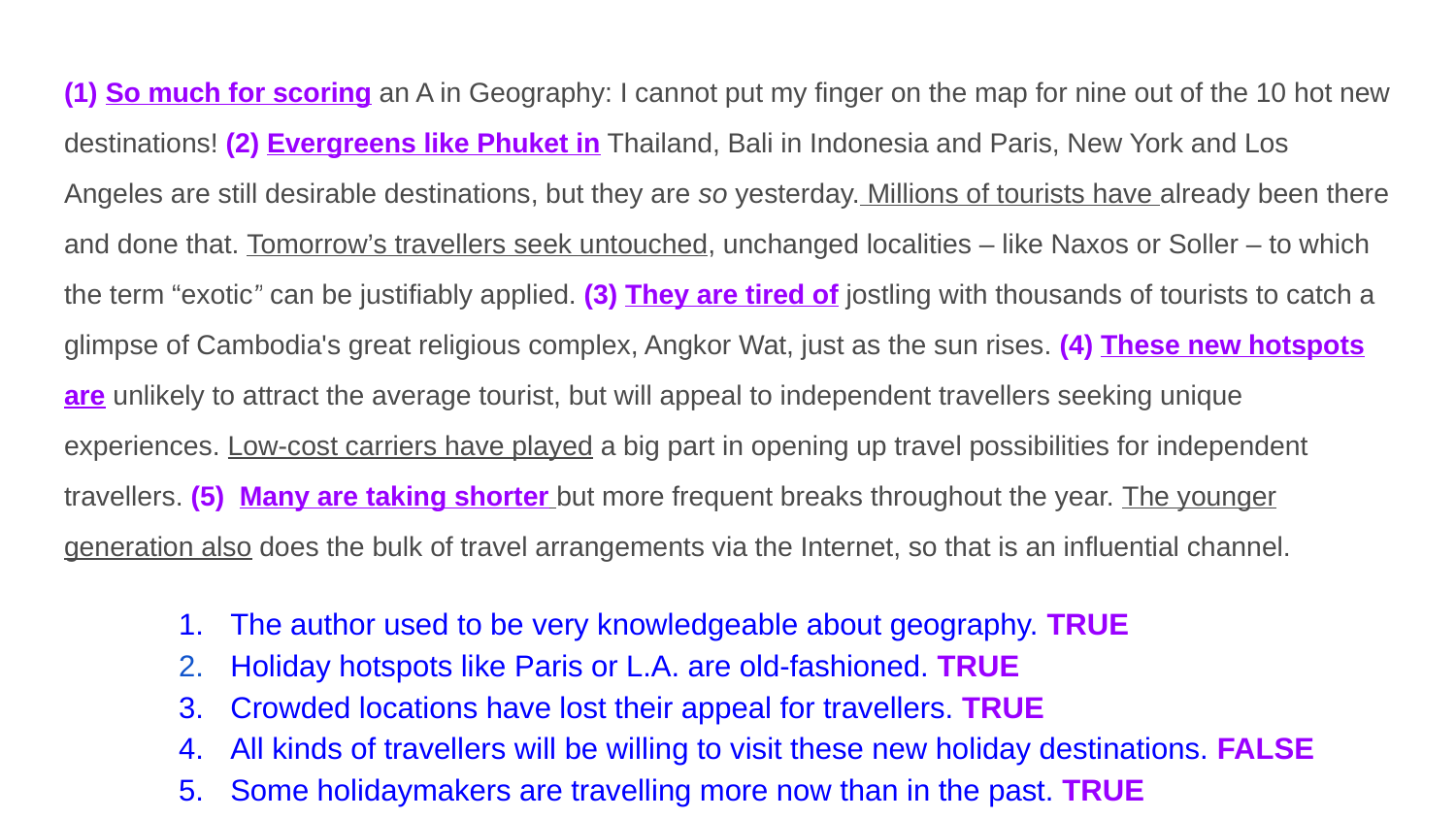

(1) So much for scoring an A in Geography: I cannot put my finger on the map for nine out of the 10 hot new destinations! (2) Evergreens like Phuket in Thailand, Bali in Indonesia and Paris, New York and Los Angeles are still desirable destinations, but they are so yesterday. Millions of tourists have already been there and done that. Tomorrow’s travellers seek untouched, unchanged localities – like Naxos or Soller – to which the term “exotic” can be justifiably applied. (3) They are tired of jostling with thousands of tourists to catch a glimpse of Cambodia's great religious complex, Angkor Wat, just as the sun rises. (4) These new hotspots are unlikely to attract the average tourist, but will appeal to independent travellers seeking unique experiences. Low-cost carriers have played a big part in opening up travel possibilities for independent travellers. (5)  Many are taking shorter but more frequent breaks throughout the year. The younger generation also does the bulk of travel arrangements via the Internet, so that is an influential channel.
# The author used to be very knowledgeable about geography. TRUE
Holiday hotspots like Paris or L.A. are old-fashioned. TRUE
Crowded locations have lost their appeal for travellers. TRUE
All kinds of travellers will be willing to visit these new holiday destinations. FALSE
Some holidaymakers are travelling more now than in the past. TRUE